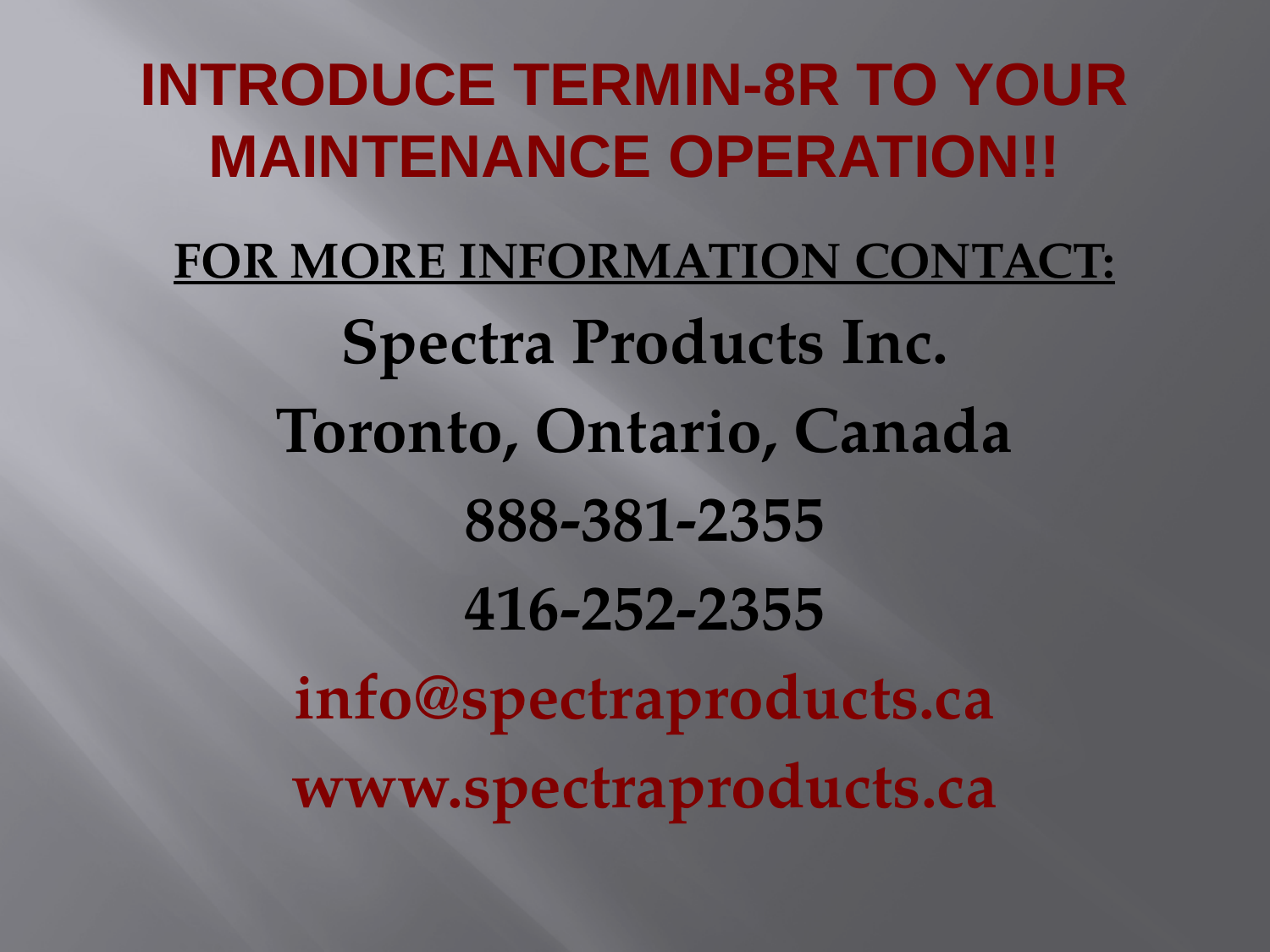

# INTRODUCE TERMIN-8R TO YOUR MAINTENANCE OPERATION!!
FOR MORE INFORMATION CONTACT:
Spectra Products Inc.
Toronto, Ontario, Canada
888-381-2355
416-252-2355
info@spectraproducts.ca
www.spectraproducts.ca